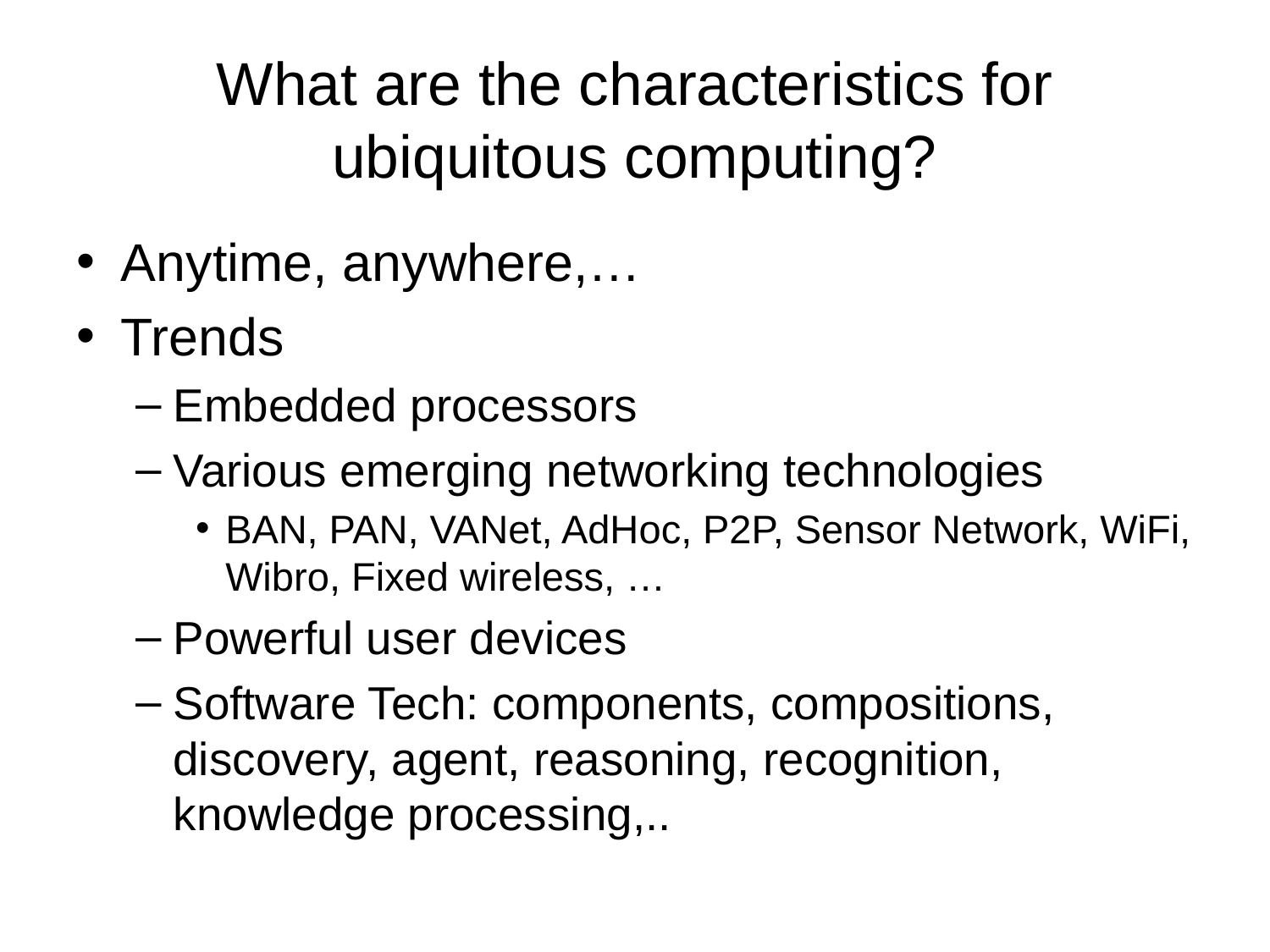

# What are the characteristics for ubiquitous computing?
Anytime, anywhere,…
Trends
Embedded processors
Various emerging networking technologies
BAN, PAN, VANet, AdHoc, P2P, Sensor Network, WiFi, Wibro, Fixed wireless, …
Powerful user devices
Software Tech: components, compositions, discovery, agent, reasoning, recognition, knowledge processing,..